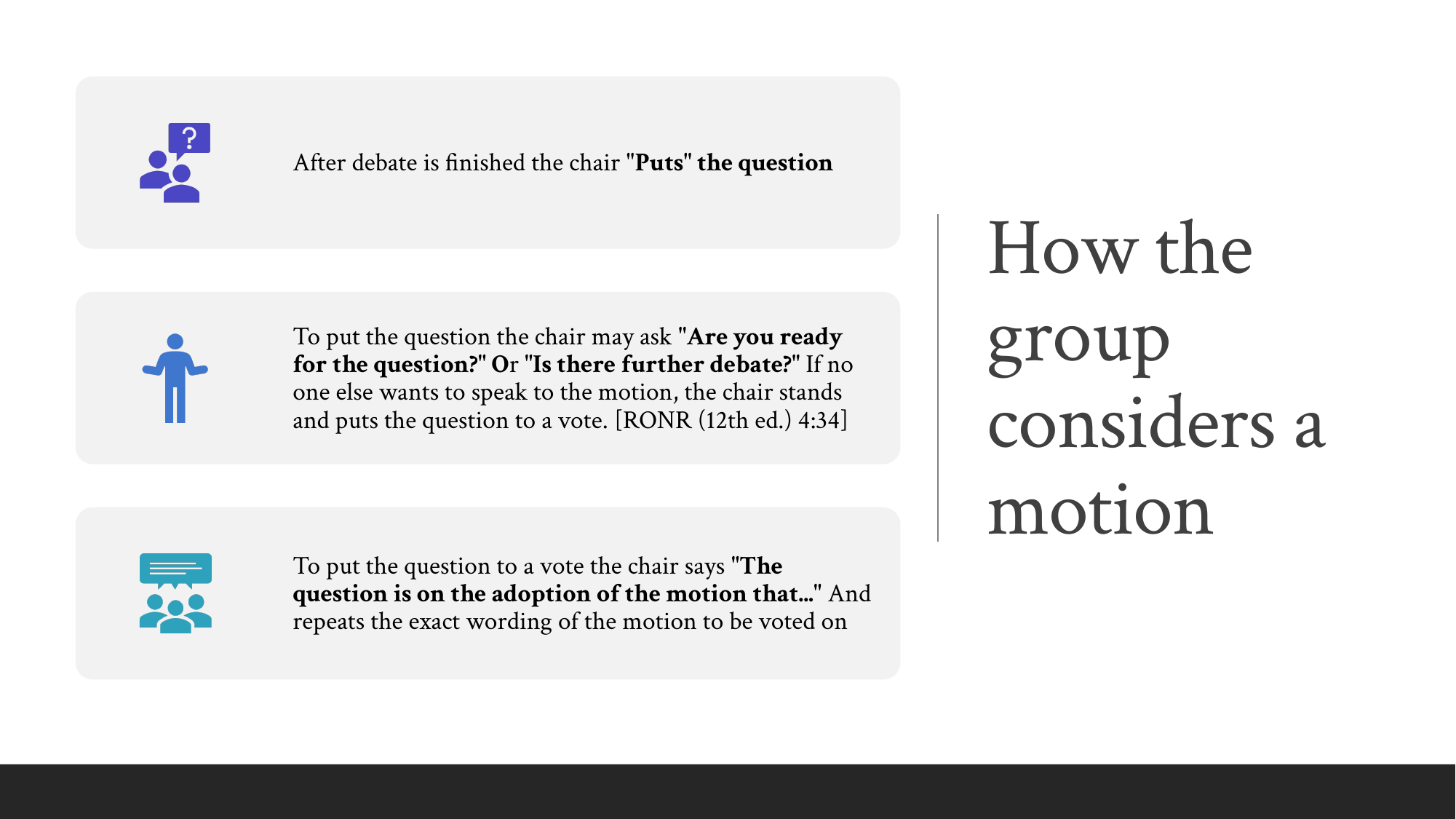

# How the group considers a motion
After debate is finished the chair "Puts" the question
To put the question the chair may ask "Are you ready for the question?" Or "Is there further debate?" If no one else wants to speak to the motion, the chair stands and puts the question to a vote. [RONR (12th ed.) 4:34]
To put the question to a vote the chair says "The question is on the adoption of the motion that..." And repeats the exact wording of the motion to be voted on